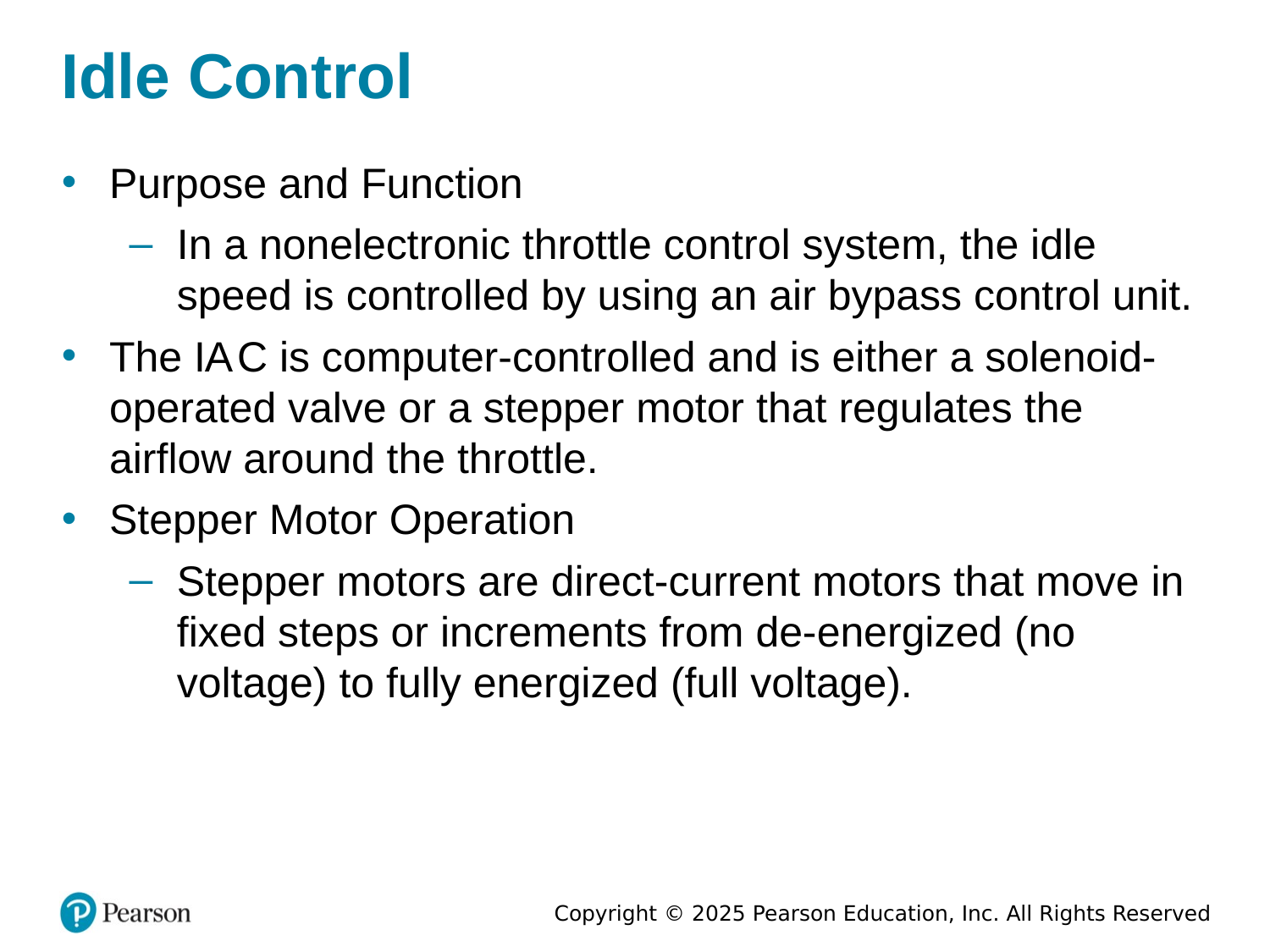

# Idle Control
Purpose and Function
In a nonelectronic throttle control system, the idle speed is controlled by using an air bypass control unit.
The I A C is computer-controlled and is either a solenoid-operated valve or a stepper motor that regulates the airflow around the throttle.
Stepper Motor Operation
Stepper motors are direct-current motors that move in fixed steps or increments from de-energized (no voltage) to fully energized (full voltage).